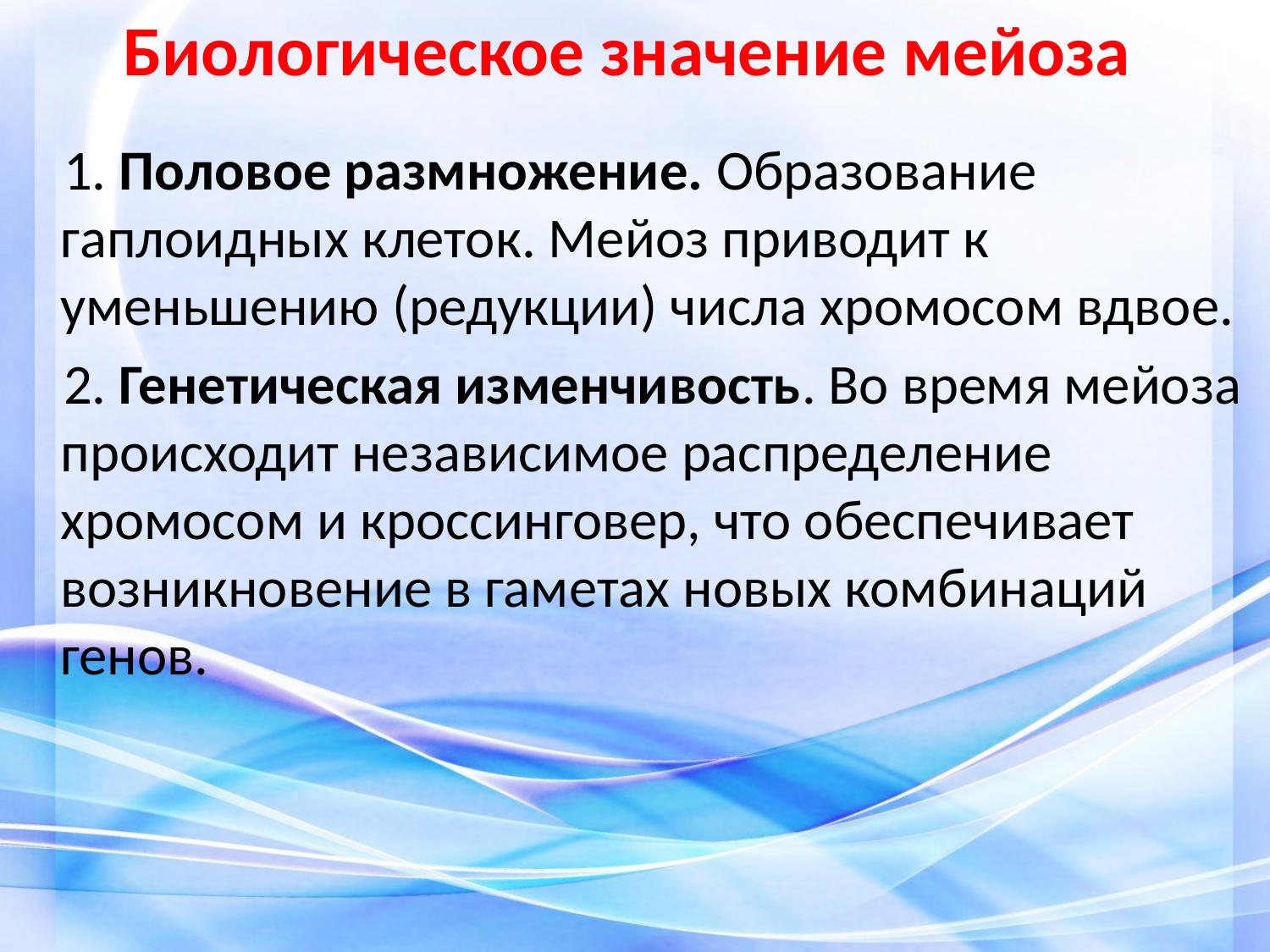

# Биологическое значение мейоза
    1. Половое размножение. Образование гаплоидных клеток. Мейоз приводит к уменьшению (редукции) числа хромосом вдвое.
    2. Генетическая изменчивость. Во время мейоза происходит независимое распределение хромосом и кроссинговер, что обеспечивает возникновение в гаметах новых комбинаций генов.